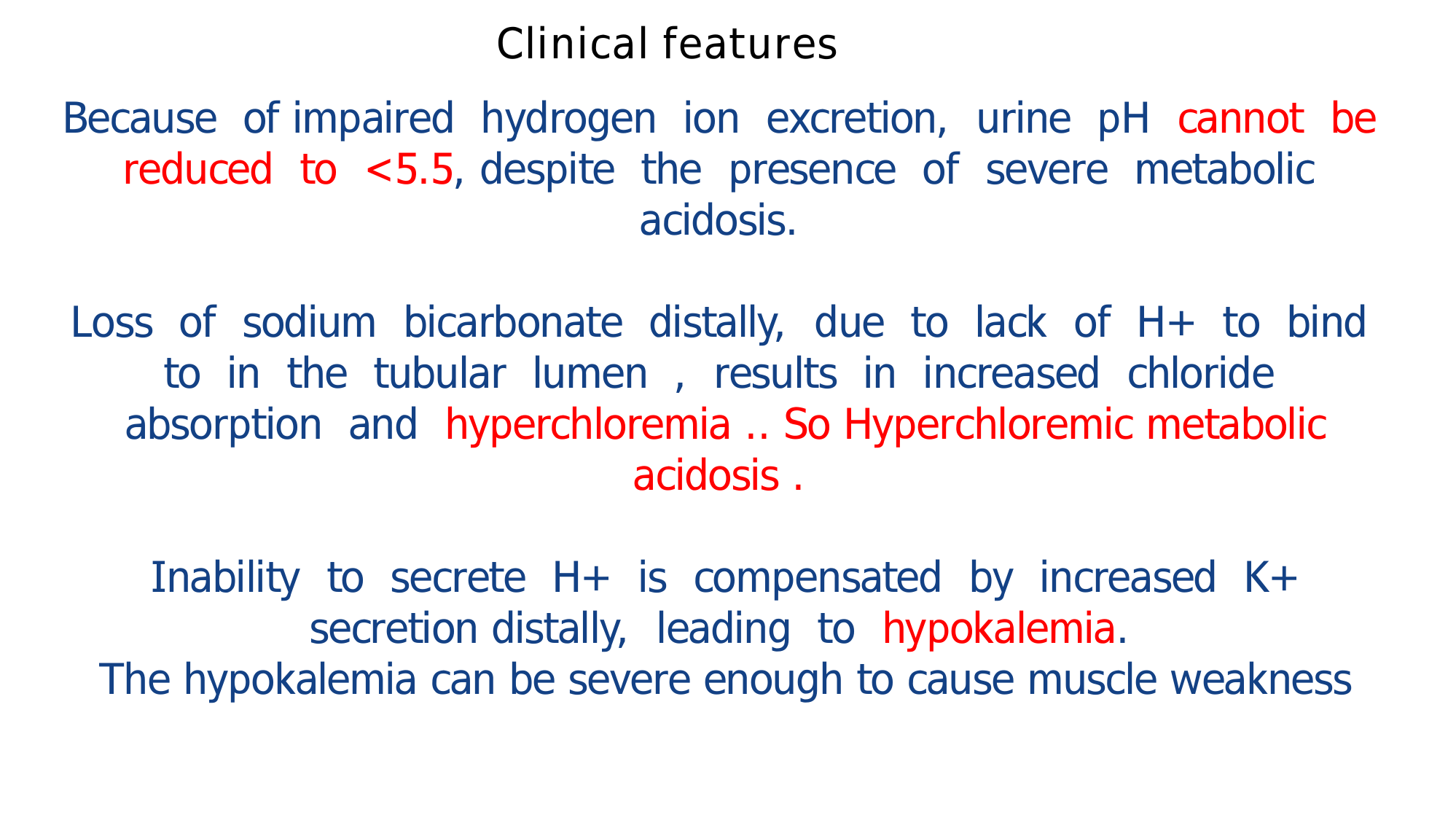

# Clinical features
Because  of impaired  hydrogen  ion  excretion,  urine  pH  cannot  be  reduced  to  <5.5, despite  the  presence  of  severe  metabolic  acidosis.

Loss  of  sodium  bicarbonate  distally,  due  to  lack  of  H+  to  bind  to  in  the  tubular  lumen  ,  results  in  increased  chloride  absorption  and  hyperchloremia .. So Hyperchloremic metabolic acidosis .

 Inability  to  secrete  H+  is  compensated  by  increased  K+  secretion distally,  leading  to  hypokalemia.
The hypokalemia can be severe enough to cause muscle weakness